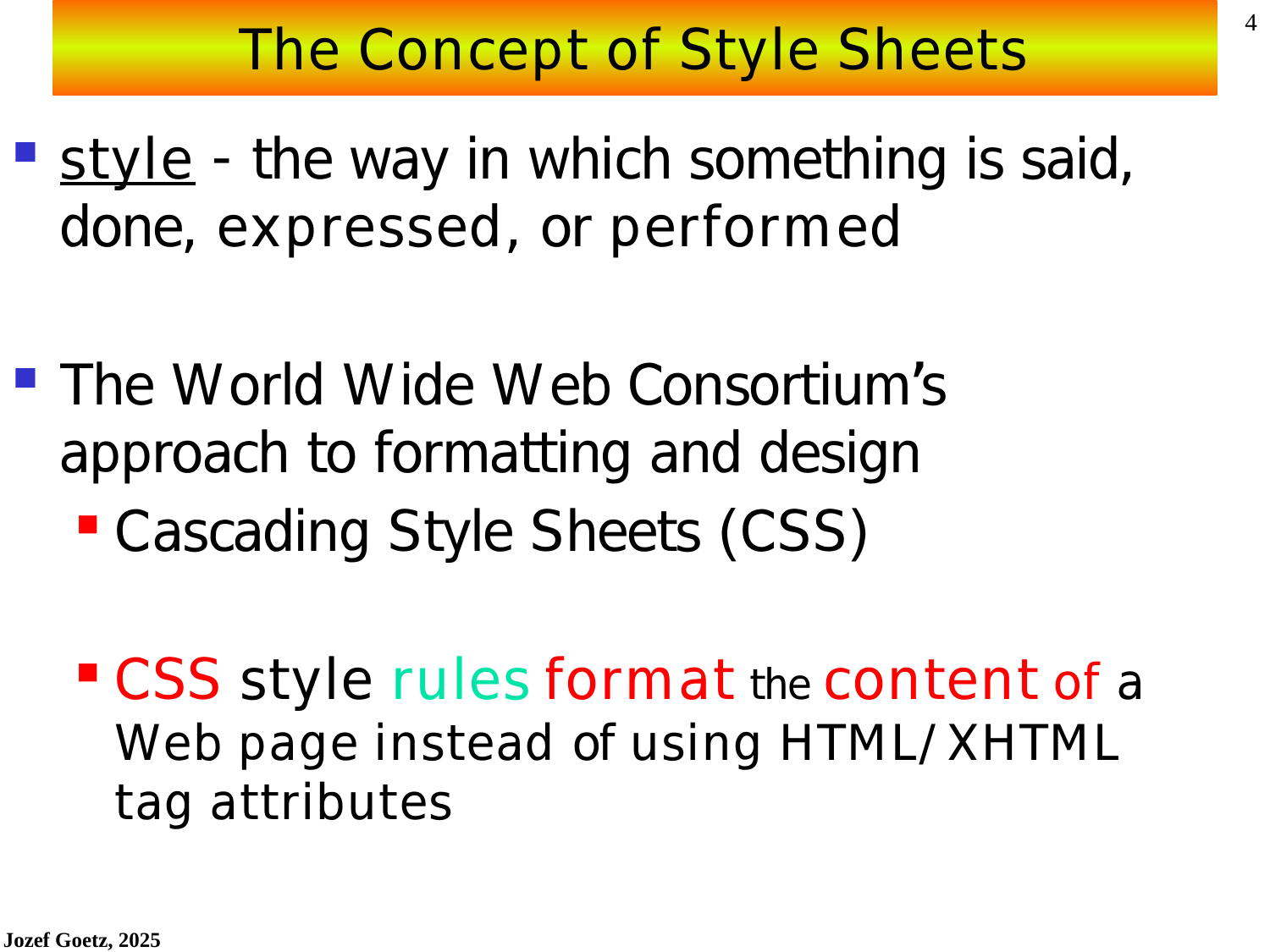

# The Concept of Style Sheets
style - the way in which something is said, done, expressed, or performed

The World Wide Web Consortium’s approach to formatting and design
Cascading Style Sheets (CSS)

CSS style rules format the content of a Web page instead of using HTML/XHTML tag attributes